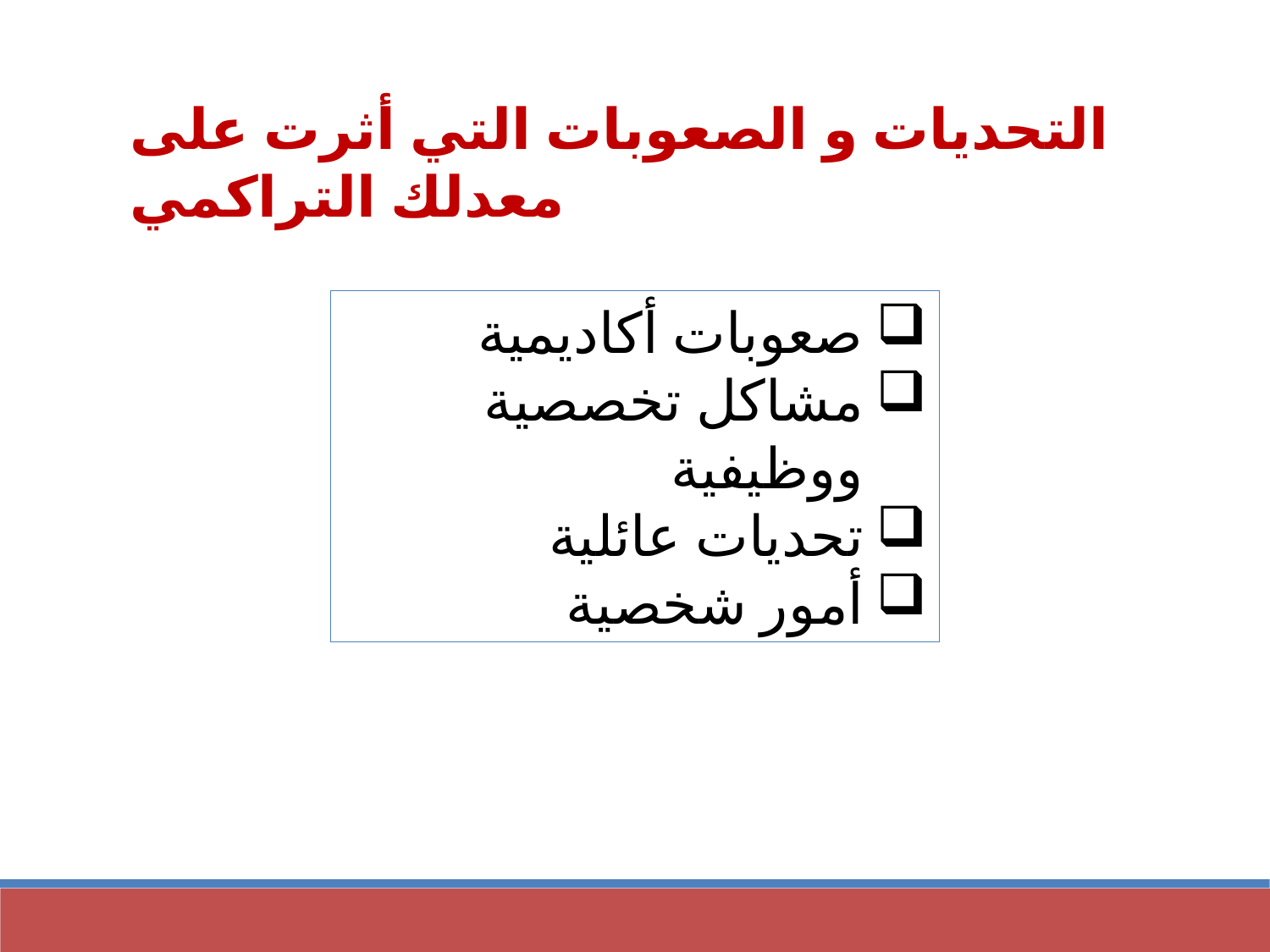

التحديات و الصعوبات التي أثرت على معدلك التراكمي
صعوبات أكاديمية
مشاكل تخصصية ووظيفية
تحديات عائلية
أمور شخصية